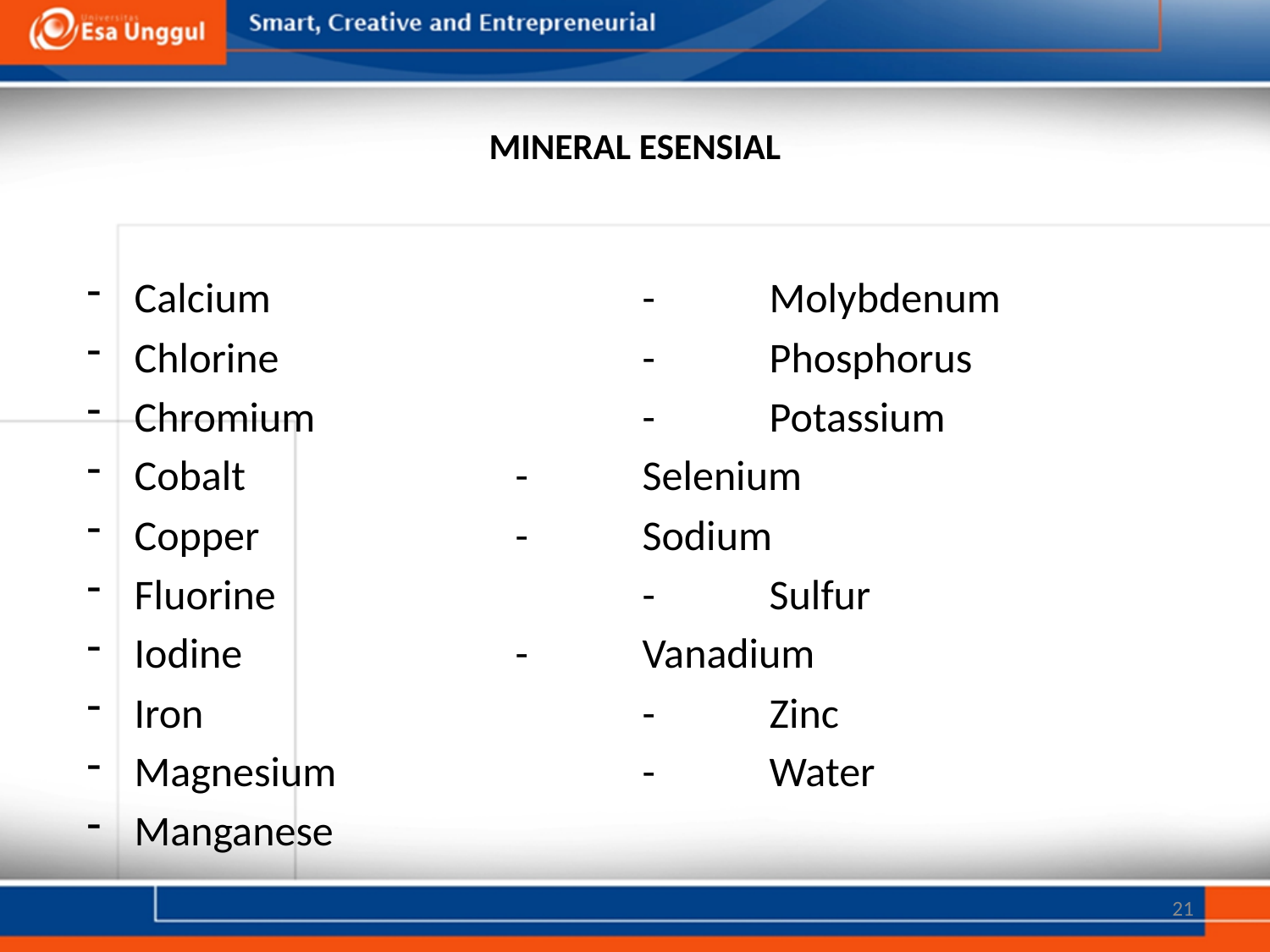

# MINERAL ESENSIAL
Calcium			-	Molybdenum
Chlorine			-	Phosphorus
Chromium			-	Potassium
Cobalt			-	Selenium
Copper			-	Sodium
Fluorine			-	Sulfur
Iodine			-	Vanadium
Iron				-	Zinc
Magnesium			-	Water
Manganese
21